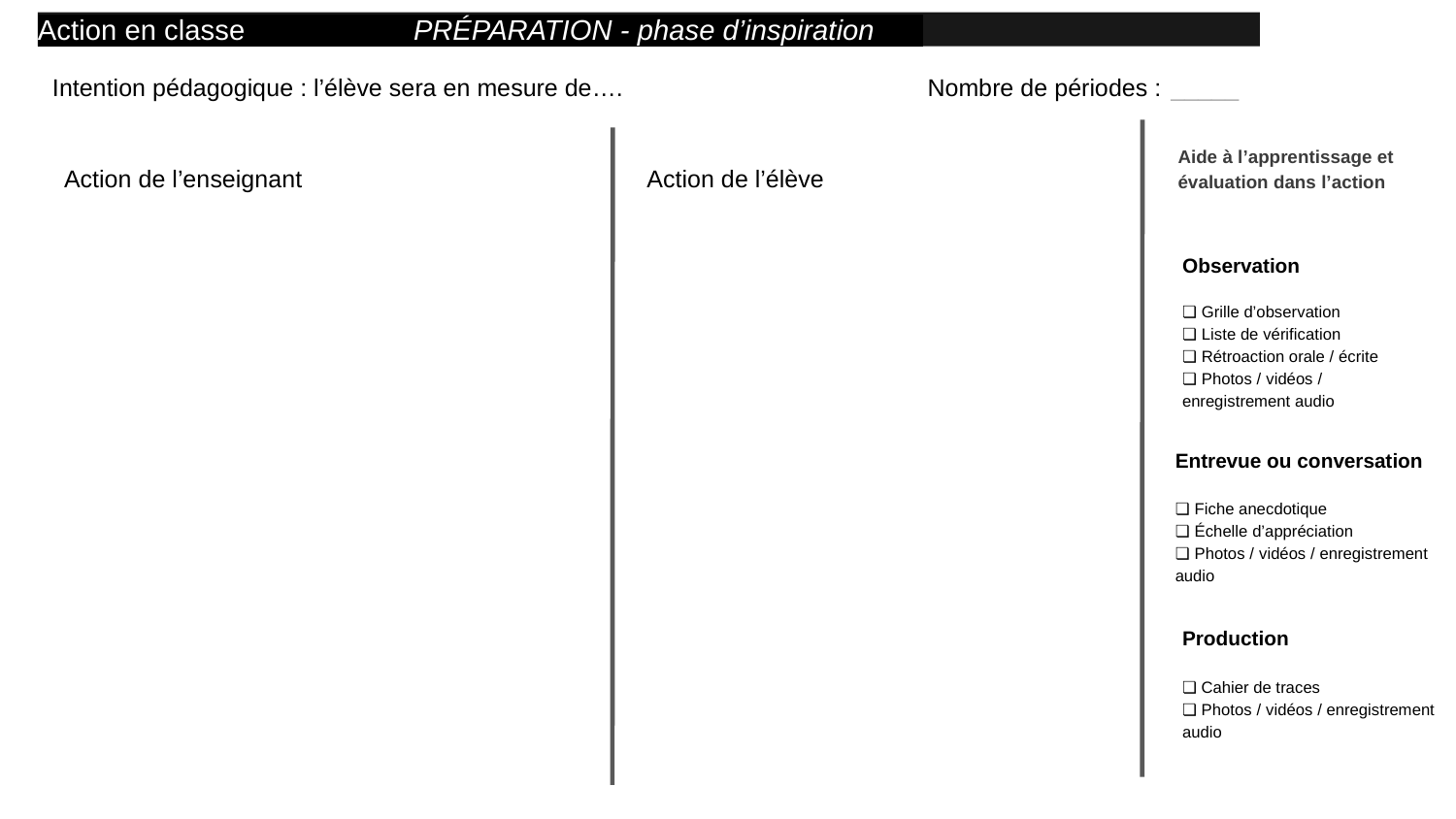

Action en classe                     PRÉPARATION - phase d’inspiration
Intention pédagogique : l’élève sera en mesure de….                                             Nombre de périodes : _____
Aide à l’apprentissage et évaluation dans l’action
Action de l’enseignant
Action de l’élève
Observation

❏ Grille d’observation
❏ Liste de vérification
❏ Rétroaction orale / écrite
❏ Photos / vidéos / enregistrement audio
Entrevue ou conversation

❏ Fiche anecdotique
❏ Échelle d’appréciation
❏ Photos / vidéos / enregistrement audio

Production

❏ Cahier de traces
❏ Photos / vidéos / enregistrement audio